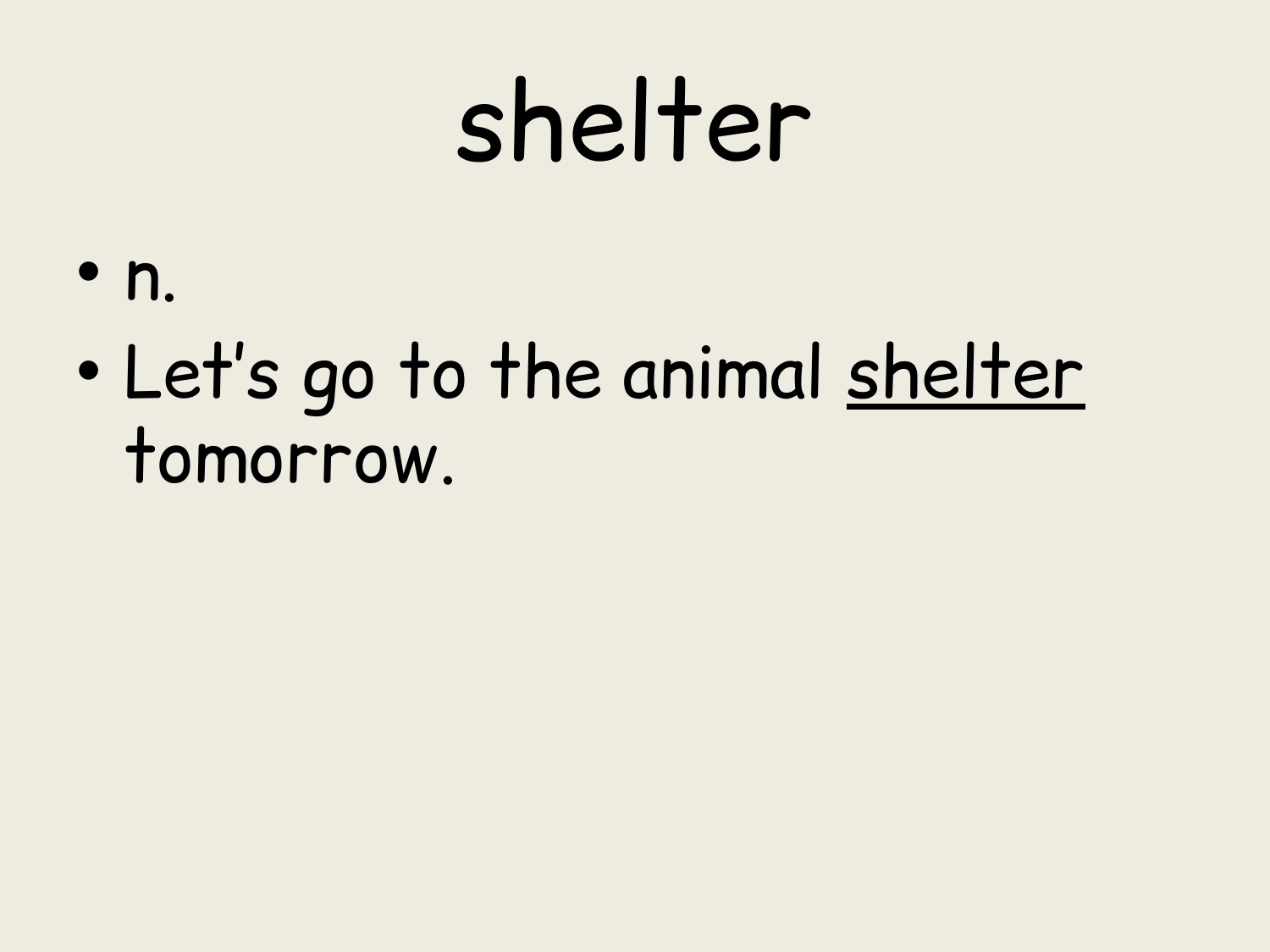

# shelter
n.
Let’s go to the animal shelter tomorrow.